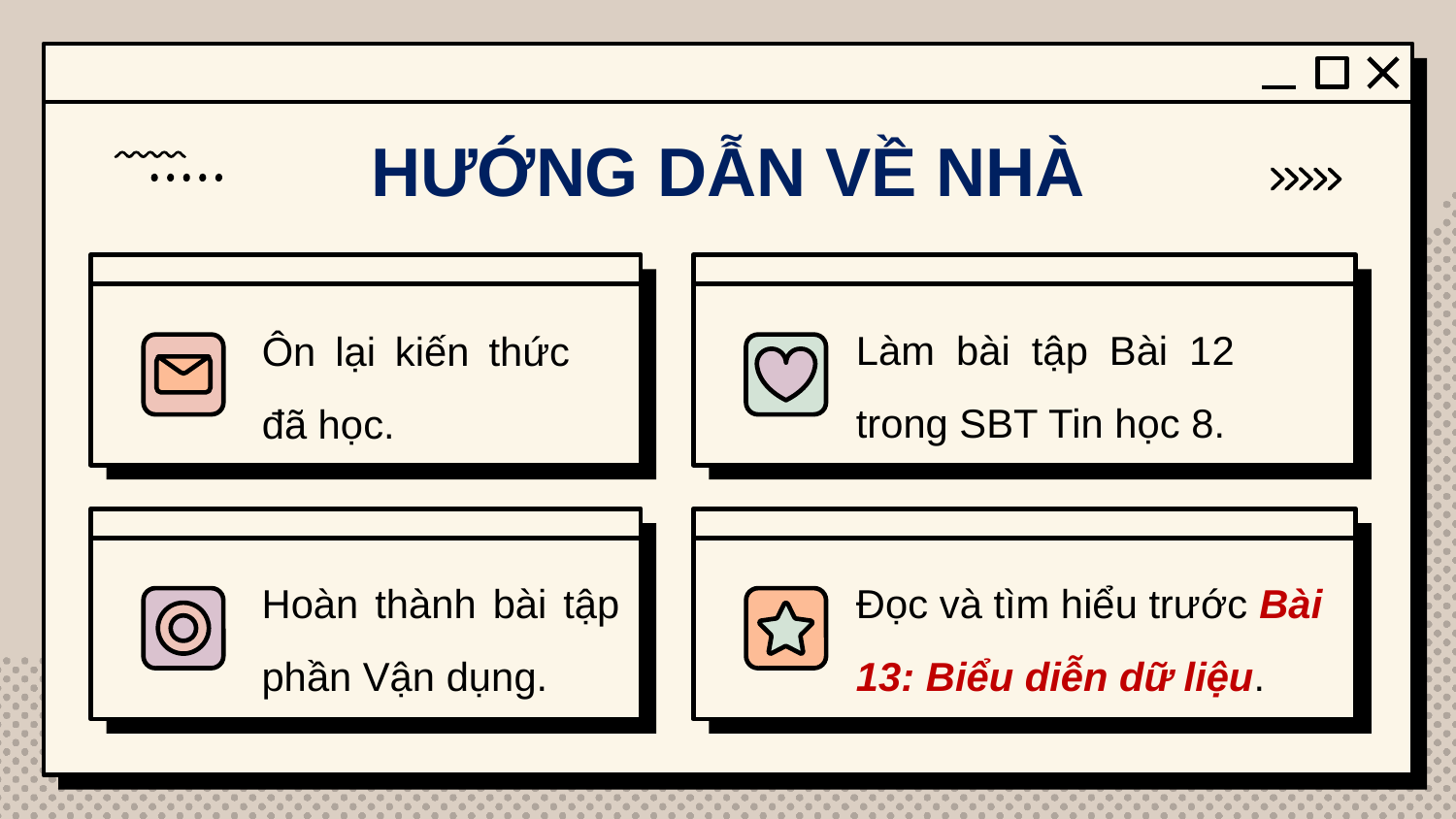

HƯỚNG DẪN VỀ NHÀ

Ôn lại kiến thức đã học.

Làm bài tập Bài 12 trong SBT Tin học 8.

Hoàn thành bài tập phần Vận dụng.

Đọc và tìm hiểu trước Bài 13: Biểu diễn dữ liệu.